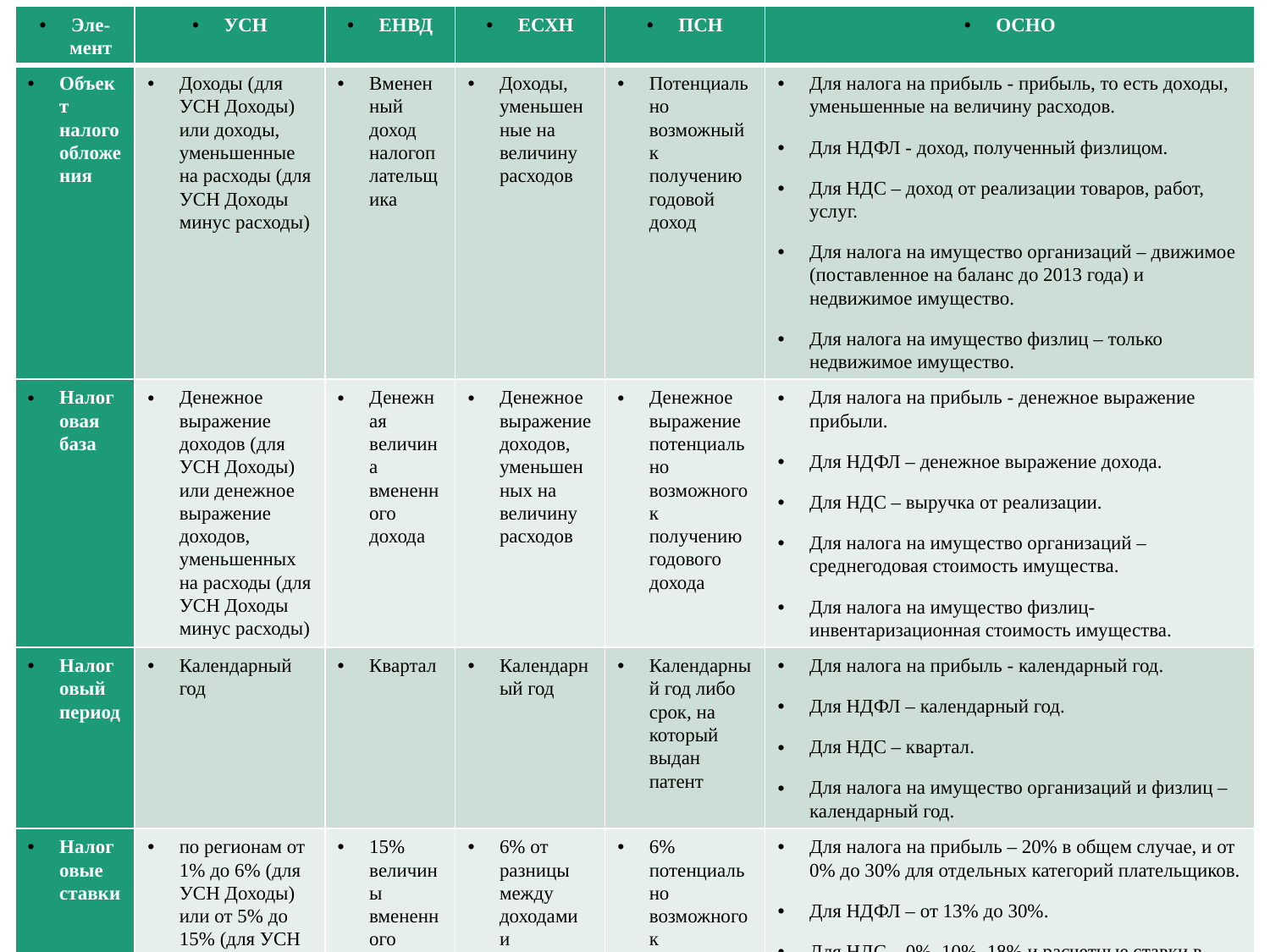

| Эле-мент | УСН | ЕНВД | ЕСХН | ПСН | ОСНО |
| --- | --- | --- | --- | --- | --- |
| Объект налогообложения | Доходы (для УСН Доходы) или доходы, уменьшенные на расходы (для УСН Доходы минус расходы) | Вмененный доход налогоплательщика | Доходы, уменьшенные на величину расходов | Потенциально возможный к получению годовой доход | Для налога на прибыль - прибыль, то есть доходы, уменьшенные на величину расходов. Для НДФЛ - доход, полученный физлицом. Для НДС – доход от реализации товаров, работ, услуг. Для налога на имущество организаций – движимое (поставленное на баланс до 2013 года) и недвижимое имущество. Для налога на имущество физлиц – только недвижимое имущество. |
| Налоговая база | Денежное выражение доходов (для УСН Доходы) или денежное выражение доходов, уменьшенных на расходы (для УСН Доходы минус расходы) | Денежная величина вмененного дохода | Денежное выражение доходов, уменьшенных на величину расходов | Денежное выражение потенциально возможного к получению годового дохода | Для налога на прибыль - денежное выражение прибыли. Для НДФЛ – денежное выражение дохода. Для НДС – выручка от реализации. Для налога на имущество организаций – среднегодовая стоимость имущества. Для налога на имущество физлиц- инвентаризационная стоимость имущества. |
| Налоговый период | Календарный год | Квартал | Календарный год | Календарный год либо срок, на который выдан патент | Для налога на прибыль - календарный год. Для НДФЛ – календарный год. Для НДС – квартал. Для налога на имущество организаций и физлиц – календарный год. |
| Налоговые ставки | по регионам от 1% до 6% (для УСН Доходы) или от 5% до 15% (для УСН Доходы минус расходы) | 15% величины вмененного дохода | 6% от разницы между доходами и расходами | 6% потенциально возможного к получению годового дохода | Для налога на прибыль – 20% в общем случае, и от 0% до 30% для отдельных категорий плательщиков. Для НДФЛ – от 13% до 30%. Для НДС – 0%, 10%, 18% и расчетные ставки в виде 10/110 или 18/118. С 2019 года максимальная ставка НДС возрастет до 20%. Для налога на имущество организаций – до 2,2% Для налога на имущество физлиц – до 2%. |